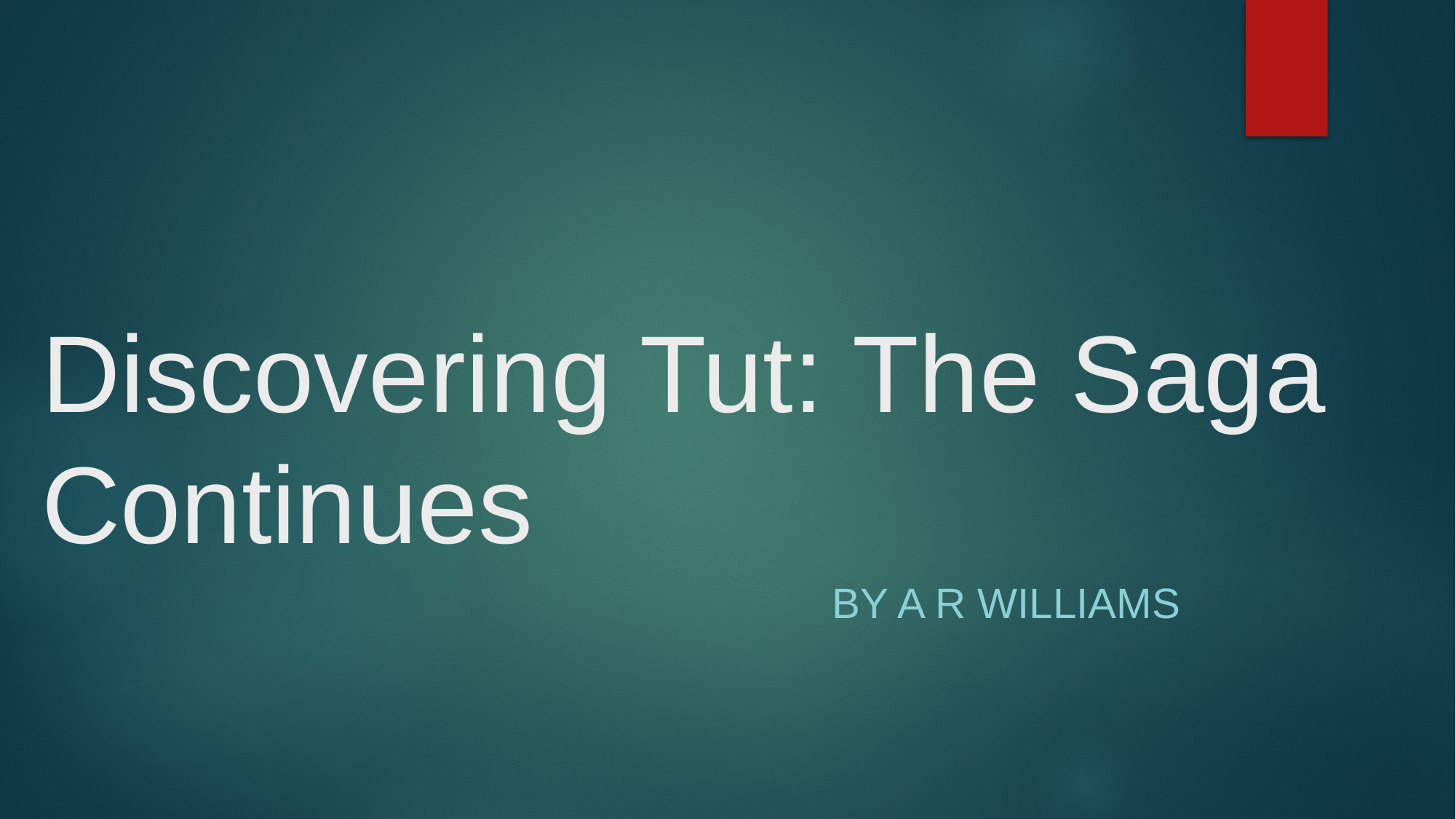

# Discovering Tut: The Saga Continues
By A R Williams